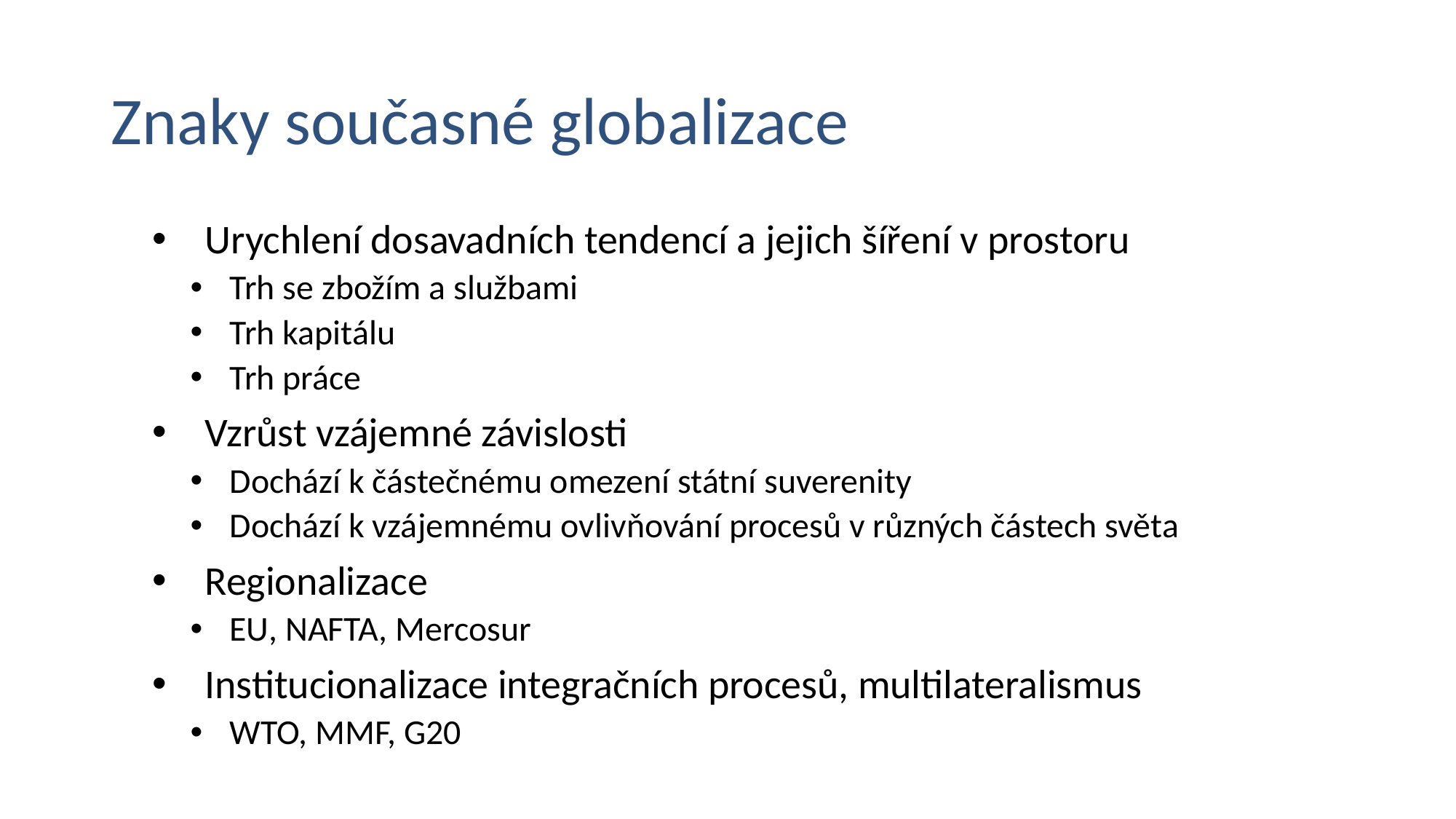

# Znaky současné globalizace
Urychlení dosavadních tendencí a jejich šíření v prostoru
Trh se zbožím a službami
Trh kapitálu
Trh práce
Vzrůst vzájemné závislosti
Dochází k částečnému omezení státní suverenity
Dochází k vzájemnému ovlivňování procesů v různých částech světa
Regionalizace
EU, NAFTA, Mercosur
Institucionalizace integračních procesů, multilateralismus
WTO, MMF, G20